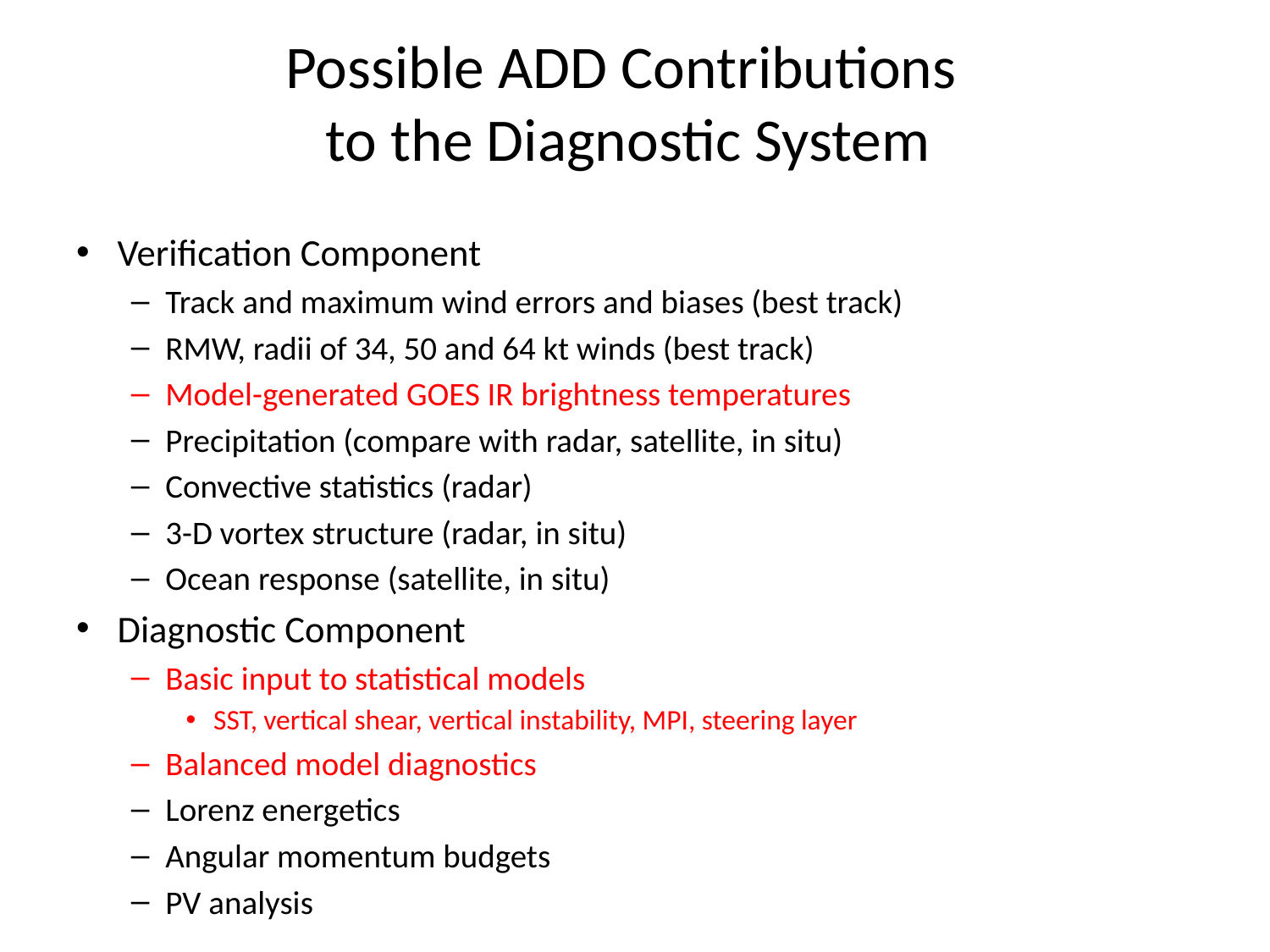

# Possible ADD Contributions to the Diagnostic System
Verification Component
Track and maximum wind errors and biases (best track)
RMW, radii of 34, 50 and 64 kt winds (best track)
Model-generated GOES IR brightness temperatures
Precipitation (compare with radar, satellite, in situ)
Convective statistics (radar)
3-D vortex structure (radar, in situ)
Ocean response (satellite, in situ)
Diagnostic Component
Basic input to statistical models
SST, vertical shear, vertical instability, MPI, steering layer
Balanced model diagnostics
Lorenz energetics
Angular momentum budgets
PV analysis